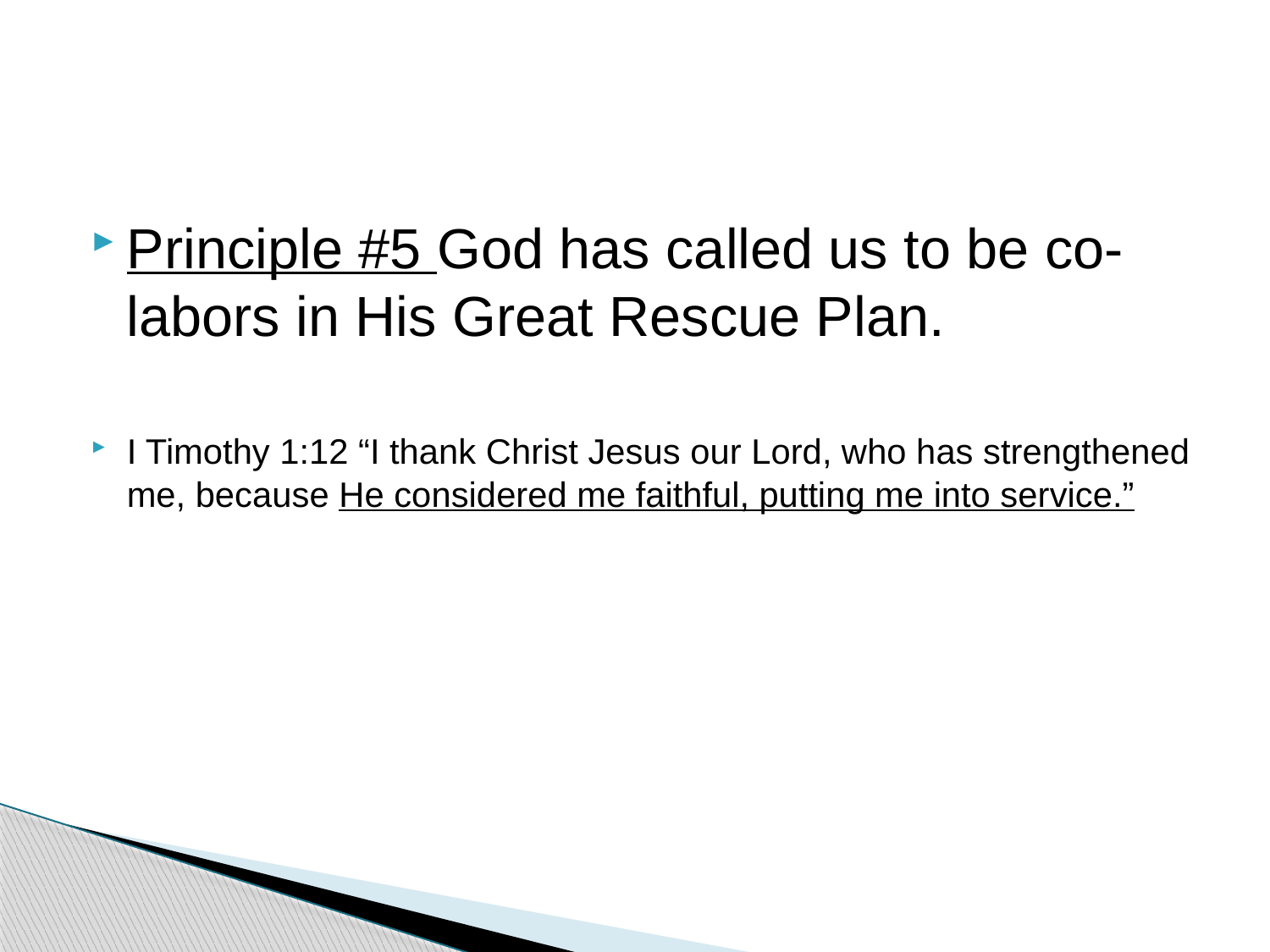

Principle #5 God has called us to be co-labors in His Great Rescue Plan.

I Timothy 1:12 “I thank Christ Jesus our Lord, who has strengthened me, because He considered me faithful, putting me into service.”